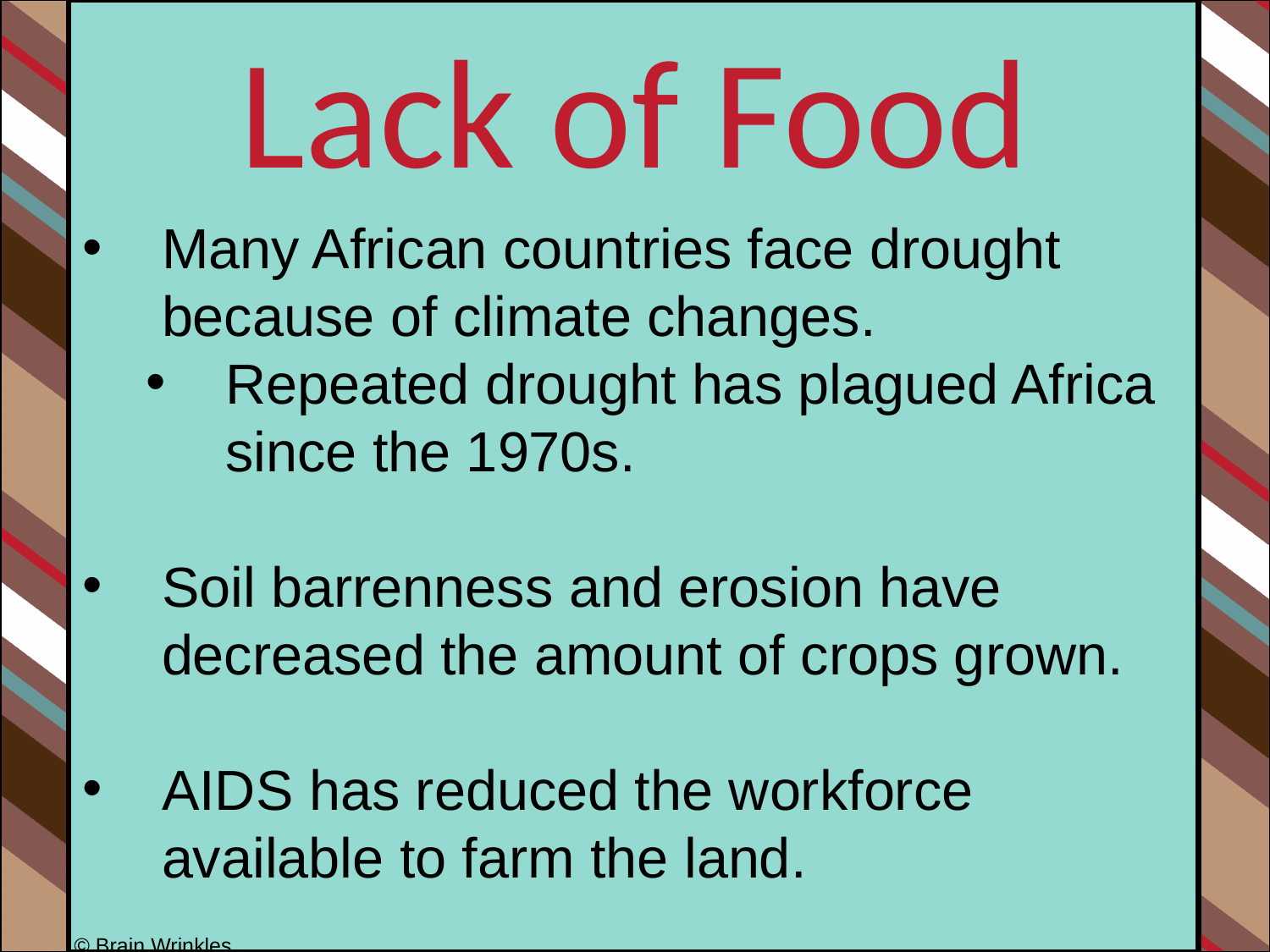

Lack of Food
Many African countries face drought because of climate changes.
Repeated drought has plagued Africa since the 1970s.

Soil barrenness and erosion have decreased the amount of crops grown.

AIDS has reduced the workforce available to farm the land.

© Brain Wrinkles